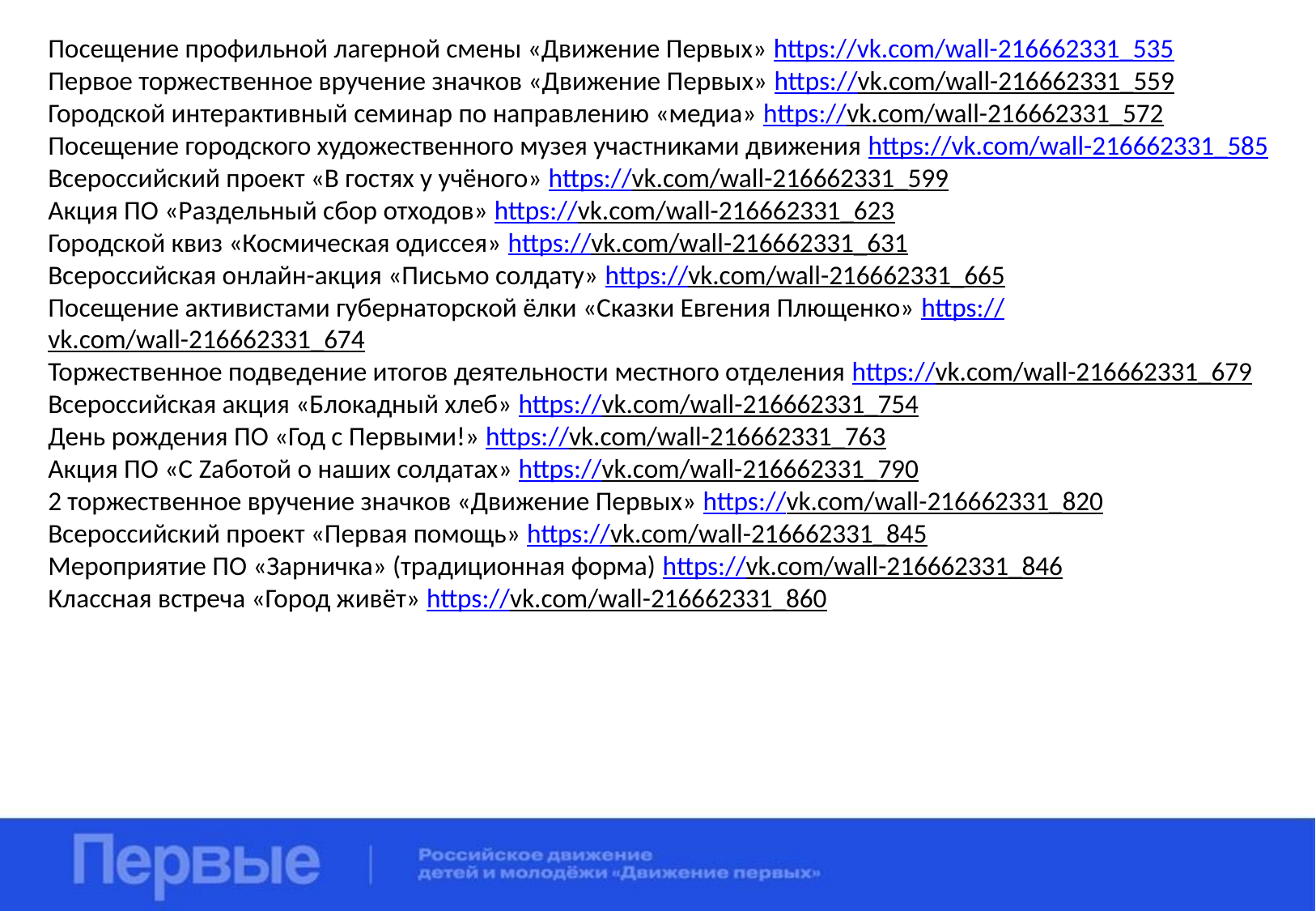

Посещение профильной лагерной смены «Движение Первых» https://vk.com/wall-216662331_535
Первое торжественное вручение значков «Движение Первых» https://vk.com/wall-216662331_559
Городской интерактивный семинар по направлению «медиа» https://vk.com/wall-216662331_572
Посещение городского художественного музея участниками движения https://vk.com/wall-216662331_585
Всероссийский проект «В гостях у учёного» https://vk.com/wall-216662331_599
Акция ПО «Раздельный сбор отходов» https://vk.com/wall-216662331_623
Городской квиз «Космическая одиссея» https://vk.com/wall-216662331_631
Всероссийская онлайн-акция «Письмо солдату» https://vk.com/wall-216662331_665
Посещение активистами губернаторской ёлки «Сказки Евгения Плющенко» https://vk.com/wall-216662331_674
Торжественное подведение итогов деятельности местного отделения https://vk.com/wall-216662331_679
Всероссийская акция «Блокадный хлеб» https://vk.com/wall-216662331_754
День рождения ПО «Год с Первыми!» https://vk.com/wall-216662331_763
Акция ПО «С Zaботой о наших солдатах» https://vk.com/wall-216662331_790
2 торжественное вручение значков «Движение Первых» https://vk.com/wall-216662331_820
Всероссийский проект «Первая помощь» https://vk.com/wall-216662331_845
Мероприятие ПО «Зарничка» (традиционная форма) https://vk.com/wall-216662331_846
Классная встреча «Город живёт» https://vk.com/wall-216662331_860